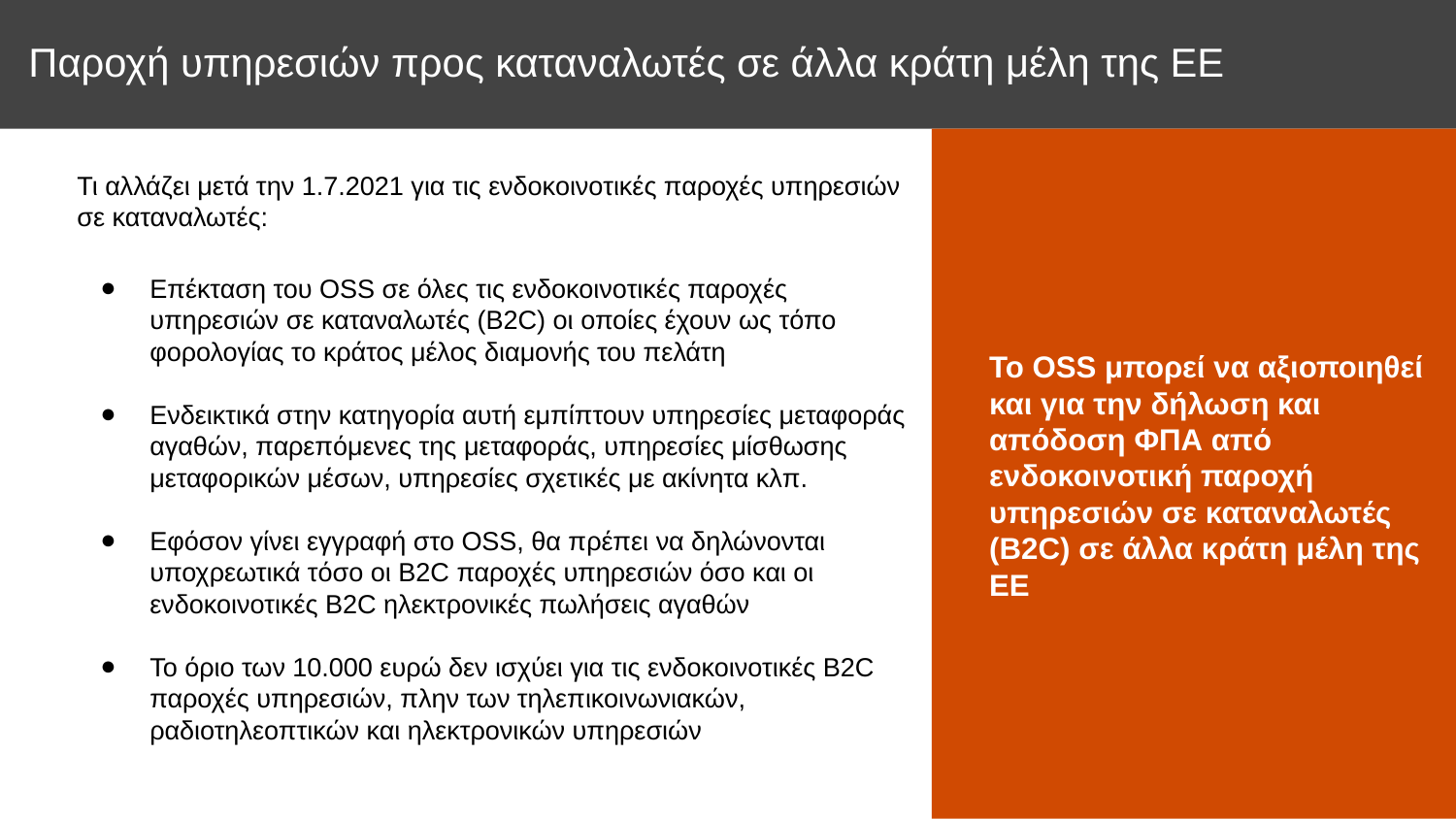

Παροχή υπηρεσιών προς καταναλωτές σε άλλα κράτη μέλη της ΕΕ

Το OSS μπορεί να αξιοποιηθεί και για την δήλωση και απόδοση ΦΠΑ από ενδοκοινοτική παροχή υπηρεσιών σε καταναλωτές (B2C) σε άλλα κράτη μέλη της ΕΕ
Τι αλλάζει μετά την 1.7.2021 για τις ενδοκοινοτικές παροχές υπηρεσιών σε καταναλωτές:

Επέκταση του OSS σε όλες τις ενδοκοινοτικές παροχές υπηρεσιών σε καταναλωτές (Β2C) οι οποίες έχουν ως τόπο φορολογίας το κράτος μέλος διαμονής του πελάτη

Ενδεικτικά στην κατηγορία αυτή εμπίπτουν υπηρεσίες μεταφοράς αγαθών, παρεπόμενες της μεταφοράς, υπηρεσίες μίσθωσης μεταφορικών μέσων, υπηρεσίες σχετικές με ακίνητα κλπ.

Εφόσον γίνει εγγραφή στο OSS, θα πρέπει να δηλώνονται υποχρεωτικά τόσο οι Β2C παροχές υπηρεσιών όσο και οι ενδοκοινοτικές Β2C ηλεκτρονικές πωλήσεις αγαθών

Το όριο των 10.000 ευρώ δεν ισχύει για τις ενδοκοινοτικές Β2C παροχές υπηρεσιών, πλην των τηλεπικοινωνιακών, ραδιοτηλεοπτικών και ηλεκτρονικών υπηρεσιών

8